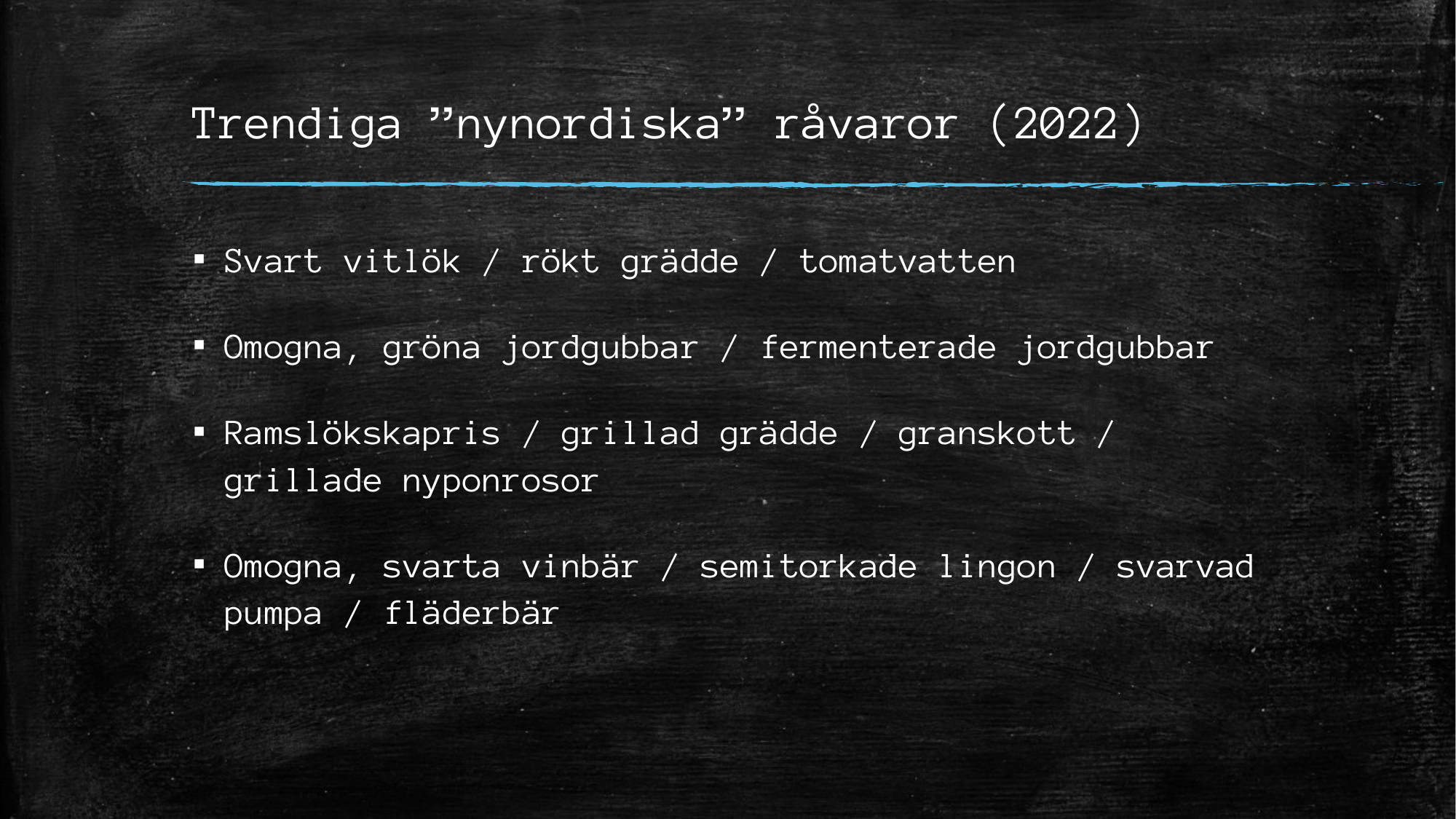

# Trendiga ”nynordiska” råvaror (2022)
Svart vitlök / rökt grädde / tomatvatten
Omogna, gröna jordgubbar / fermenterade jordgubbar
Ramslökskapris / grillad grädde / granskott / grillade nyponrosor
Omogna, svarta vinbär / semitorkade lingon / svarvad pumpa / fläderbär